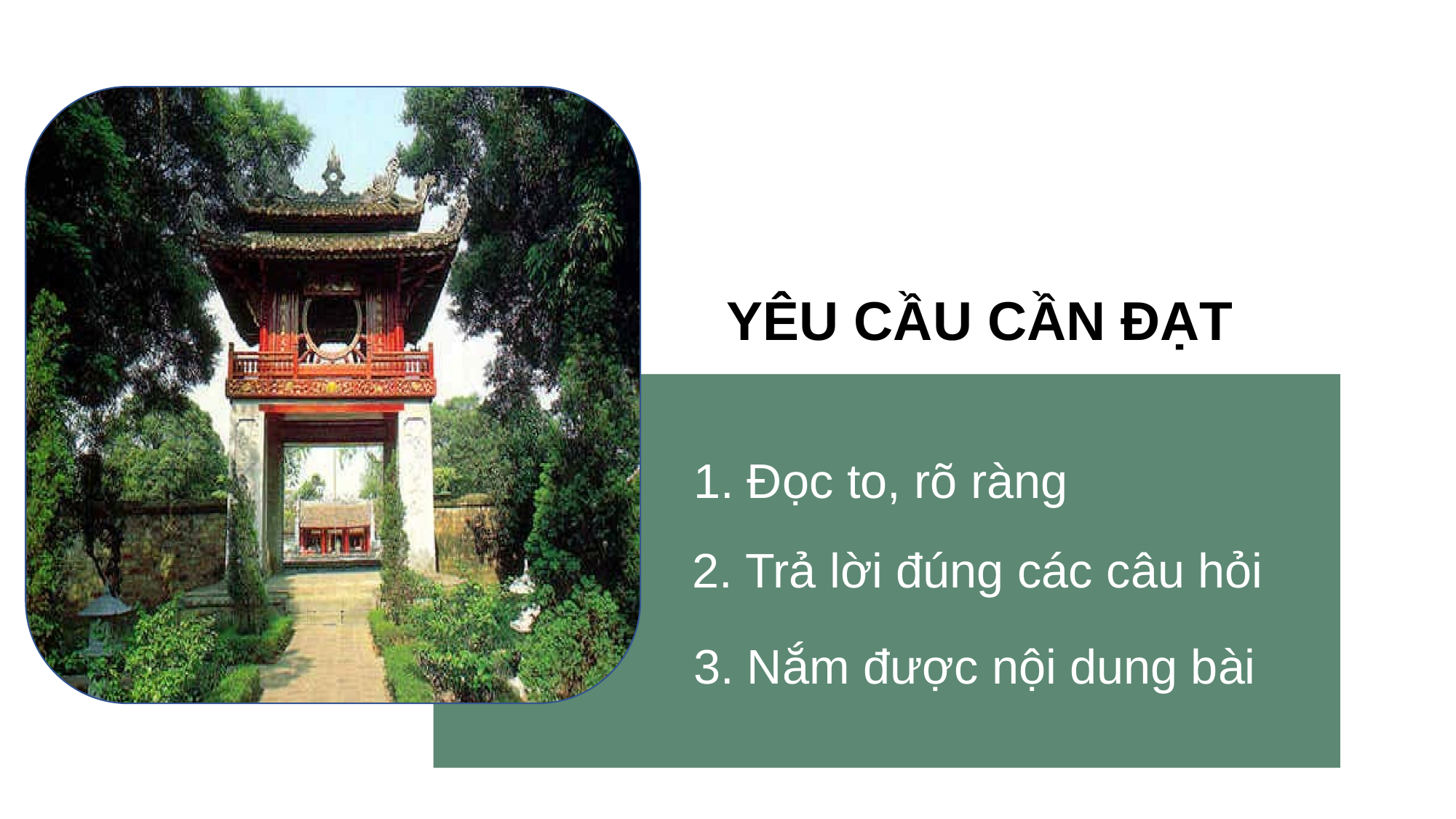

YÊU CẦU CẦN ĐẠT
1. Đọc to, rõ ràng
2. Trả lời đúng các câu hỏi
3. Nắm được nội dung bài